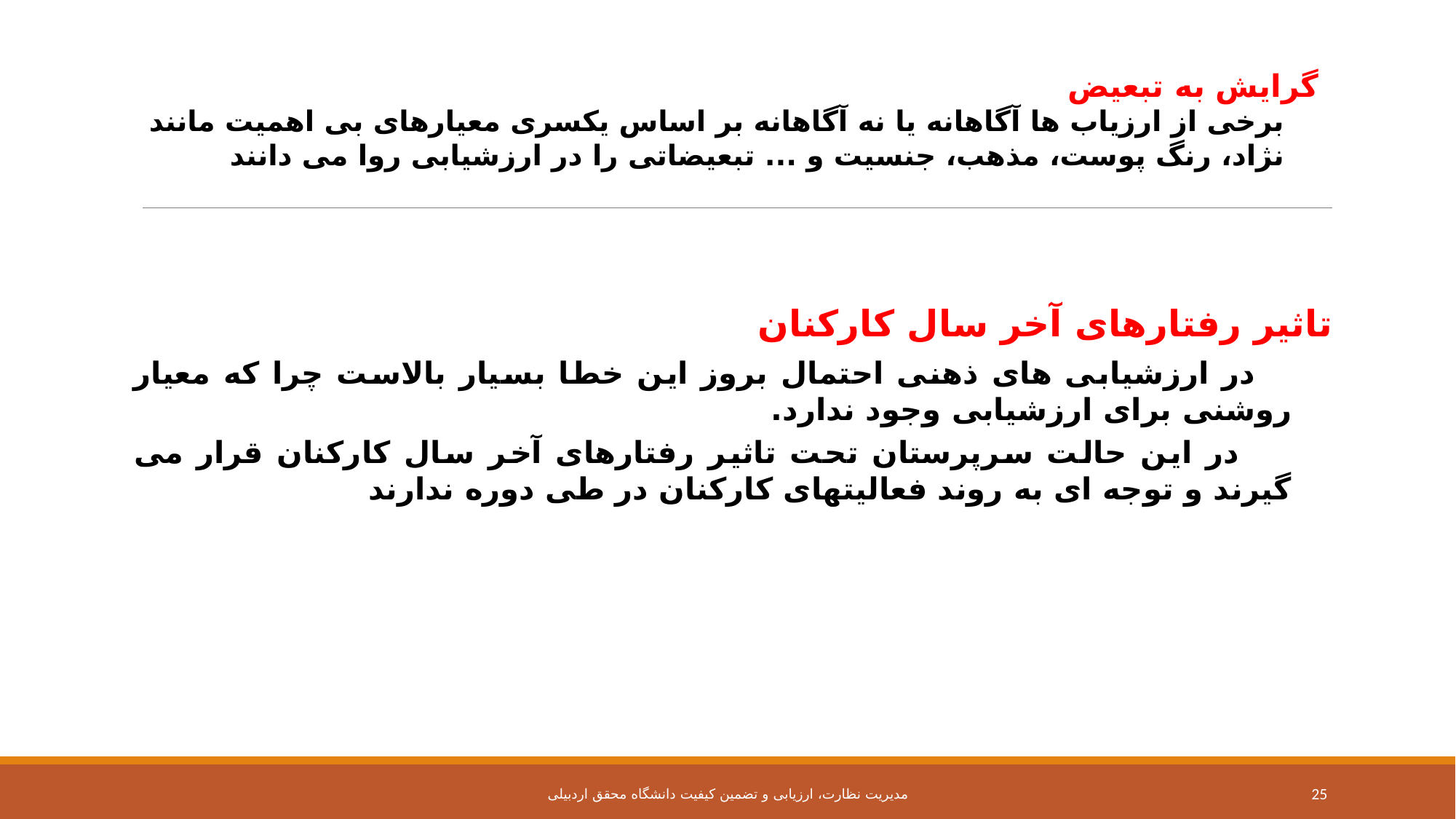

# گرایش به تبعیض برخی از ارزیاب ها آگاهانه یا نه آگاهانه بر اساس یکسری معیارهای بی اهمیت مانند نژاد، رنگ پوست، مذهب، جنسیت و ... تبعیضاتی را در ارزشیابی روا می دانند
تاثیر رفتارهای آخر سال کارکنان
      در ارزشیابی های ذهنی احتمال بروز این خطا بسیار بالاست چرا که معیار روشنی برای ارزشیابی وجود ندارد.
       در این حالت سرپرستان تحت تاثیر رفتارهای آخر سال کارکنان قرار می گیرند و توجه ای به روند فعالیتهای کارکنان در طی دوره ندارند

مدیریت نظارت، ارزیابی و تضمین کیفیت دانشگاه محقق اردبیلی
25